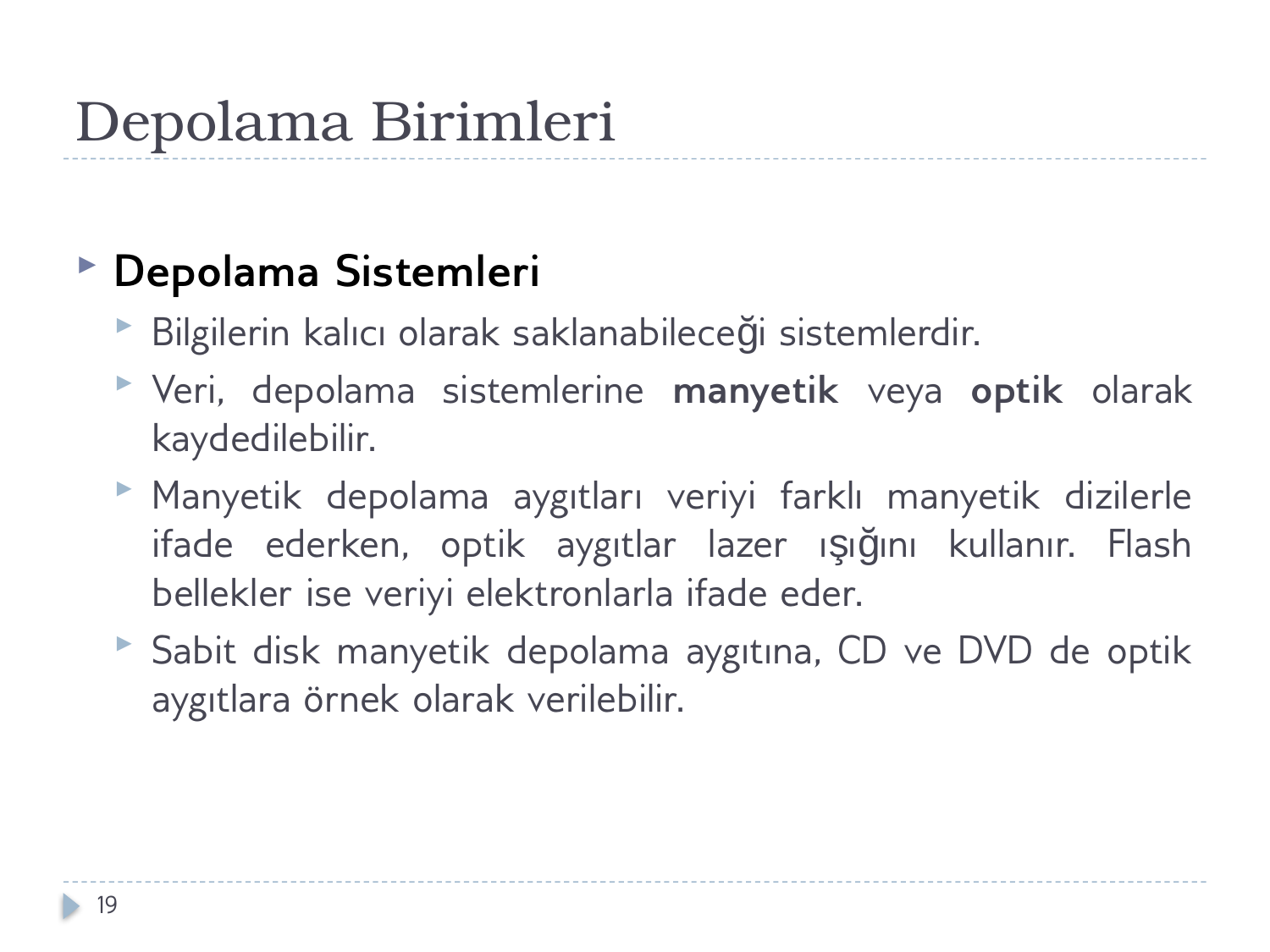

# Depolama Birimleri

Depolama Sistemleri
Bilgilerin kalıcı olarak saklanabileceği sistemlerdir.
Veri, depolama sistemlerine manyetik veya optik olarak kaydedilebilir.
Manyetik depolama aygıtları veriyi farklı manyetik dizilerle ifade ederken, optik aygıtlar lazer ışığını kullanır. Flash bellekler ise veriyi elektronlarla ifade eder.
Sabit disk manyetik depolama aygıtına, CD ve DVD de optik aygıtlara örnek olarak verilebilir.

19